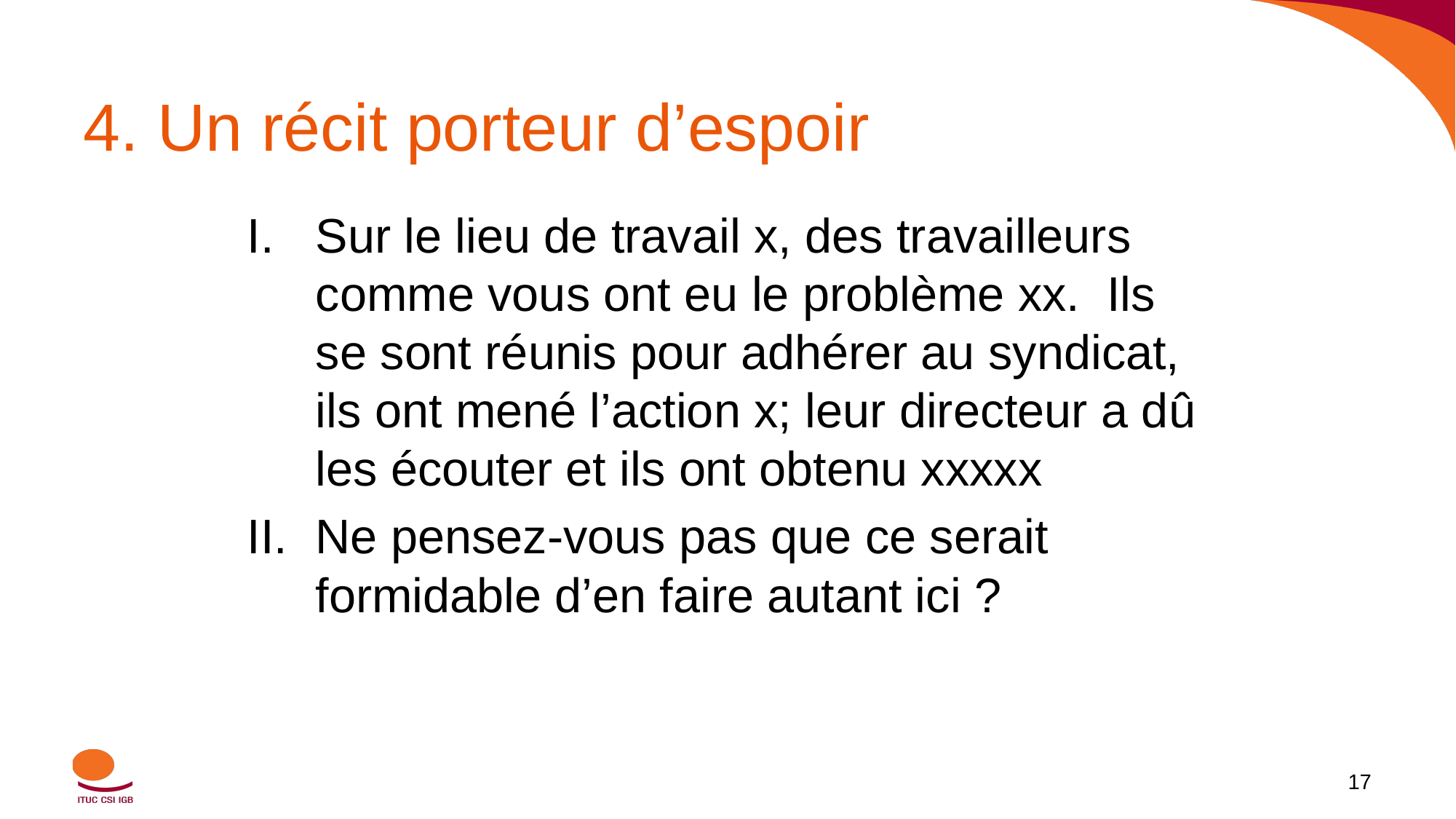

# 4. Un récit porteur d’espoir
Sur le lieu de travail x, des travailleurs comme vous ont eu le problème xx.  Ils se sont réunis pour adhérer au syndicat, ils ont mené l’action x; leur directeur a dû les écouter et ils ont obtenu xxxxx
Ne pensez-vous pas que ce serait formidable d’en faire autant ici ?
17